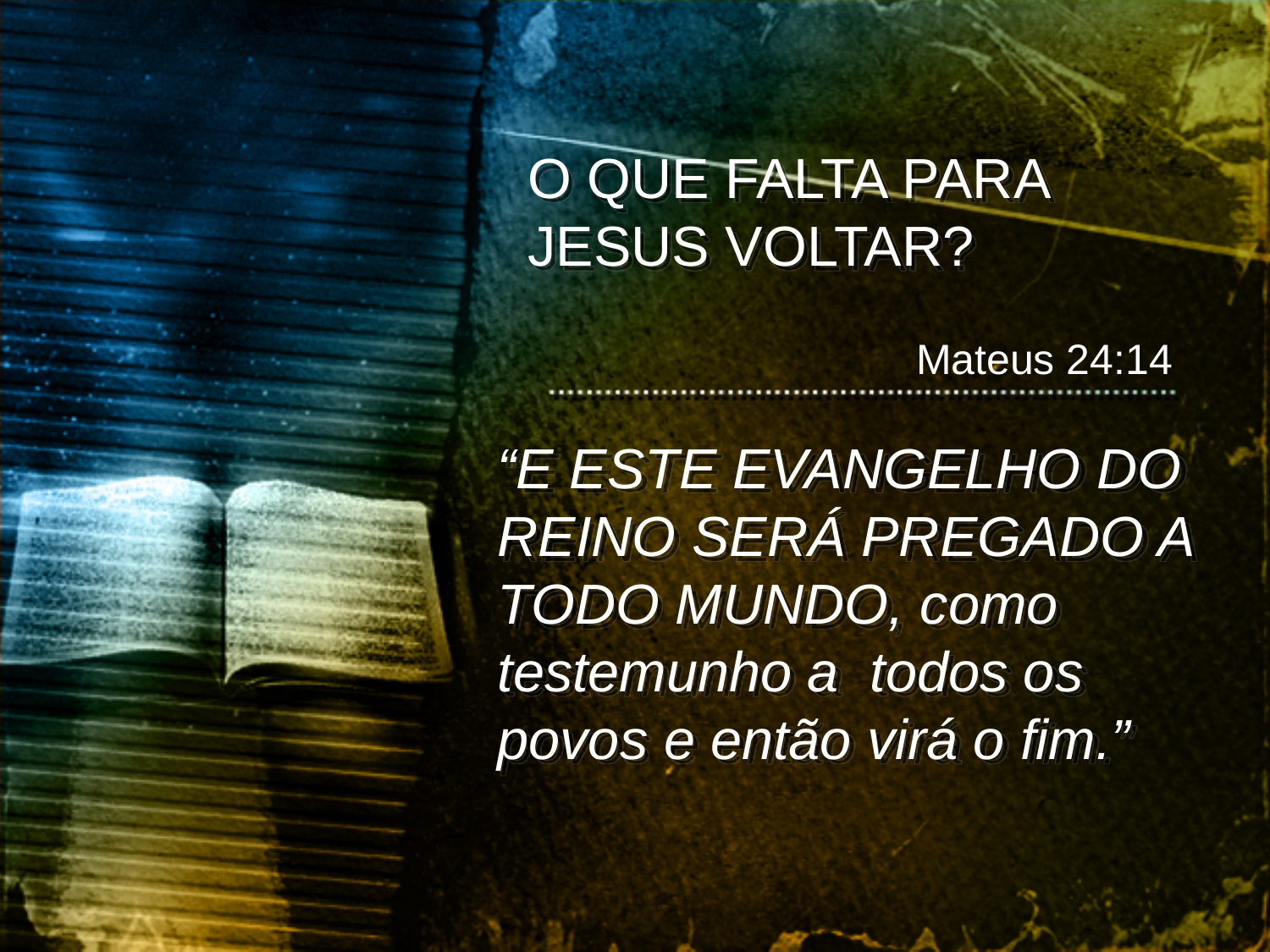

O QUE FALTA PARA JESUS VOLTAR?
Mateus 24:14
“E ESTE EVANGELHO DO REINO SERÁ PREGADO A TODO MUNDO, como testemunho a  todos os povos e então virá o fim.”